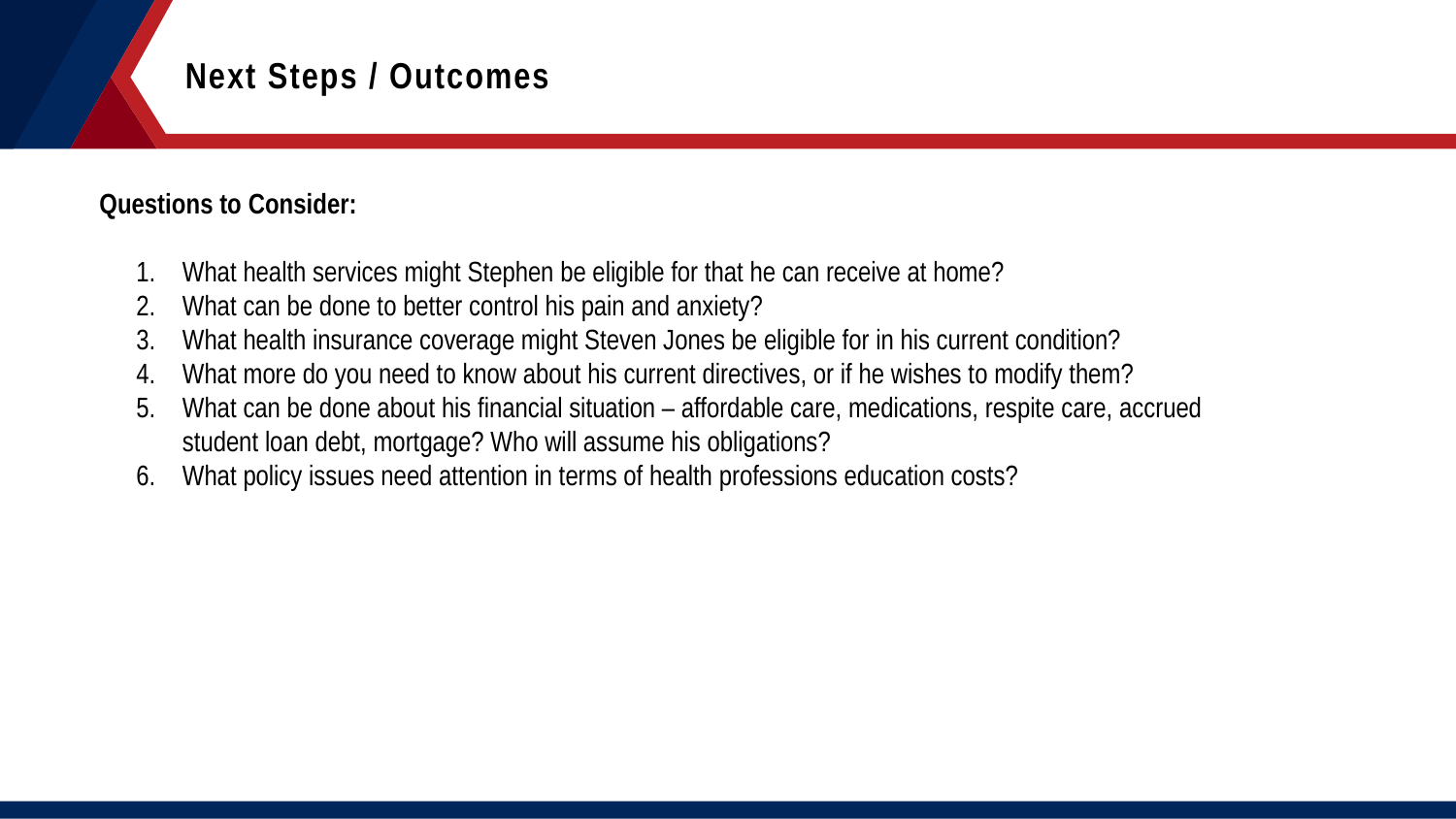

Next Steps / Outcomes
Questions to Consider:

What health services might Stephen be eligible for that he can receive at home?
What can be done to better control his pain and anxiety?
What health insurance coverage might Steven Jones be eligible for in his current condition?
What more do you need to know about his current directives, or if he wishes to modify them?
What can be done about his financial situation – affordable care, medications, respite care, accrued student loan debt, mortgage? Who will assume his obligations?
What policy issues need attention in terms of health professions education costs?